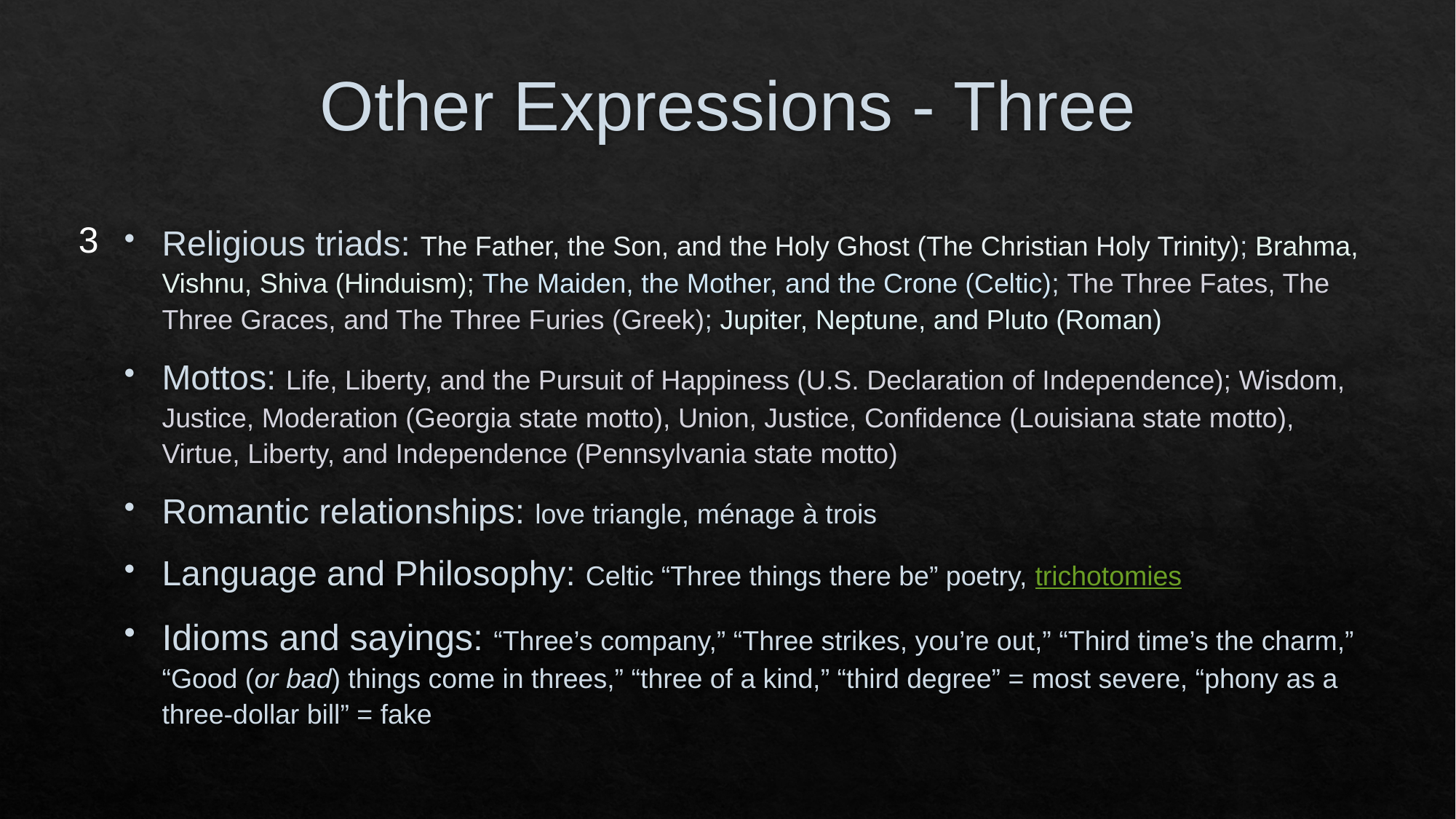

# Other Expressions - Three
3
Religious triads: The Father, the Son, and the Holy Ghost (The Christian Holy Trinity); Brahma, Vishnu, Shiva (Hinduism); The Maiden, the Mother, and the Crone (Celtic); The Three Fates, The Three Graces, and The Three Furies (Greek); Jupiter, Neptune, and Pluto (Roman)
Mottos: Life, Liberty, and the Pursuit of Happiness (U.S. Declaration of Independence); Wisdom, Justice, Moderation (Georgia state motto), Union, Justice, Confidence (Louisiana state motto), Virtue, Liberty, and Independence (Pennsylvania state motto)
Romantic relationships: love triangle, ménage à trois
Language and Philosophy: Celtic “Three things there be” poetry, trichotomies
Idioms and sayings: “Three’s company,” “Three strikes, you’re out,” “Third time’s the charm,” “Good (or bad) things come in threes,” “three of a kind,” “third degree” = most severe, “phony as a three-dollar bill” = fake